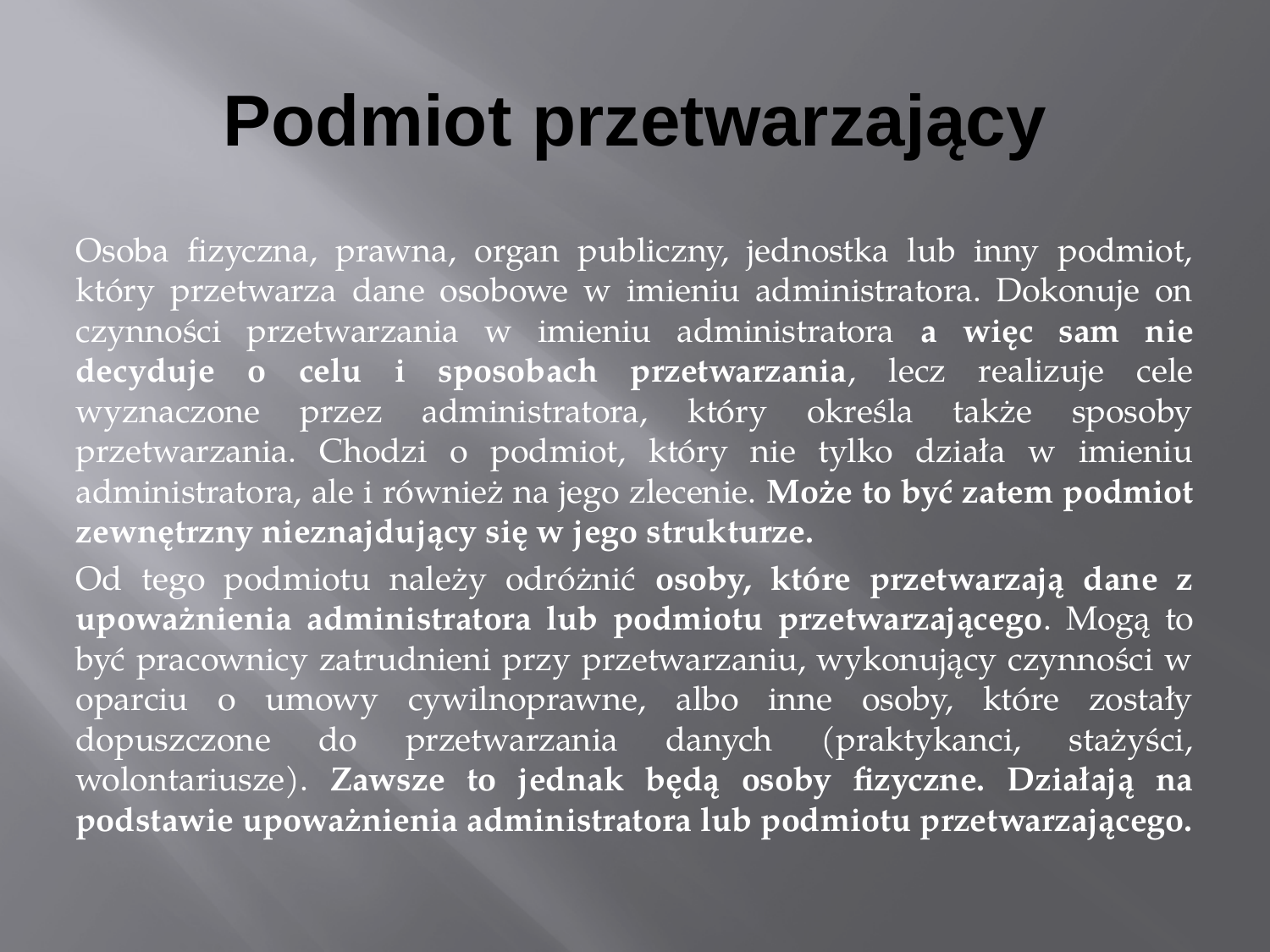

# Podmiot przetwarzający
Osoba fizyczna, prawna, organ publiczny, jednostka lub inny podmiot, który przetwarza dane osobowe w imieniu administratora. Dokonuje on czynności przetwarzania w imieniu administratora a więc sam nie decyduje o celu i sposobach przetwarzania, lecz realizuje cele wyznaczone przez administratora, który określa także sposoby przetwarzania. Chodzi o podmiot, który nie tylko działa w imieniu administratora, ale i również na jego zlecenie. Może to być zatem podmiot zewnętrzny nieznajdujący się w jego strukturze.
Od tego podmiotu należy odróżnić osoby, które przetwarzają dane z upoważnienia administratora lub podmiotu przetwarzającego. Mogą to być pracownicy zatrudnieni przy przetwarzaniu, wykonujący czynności w oparciu o umowy cywilnoprawne, albo inne osoby, które zostały dopuszczone do przetwarzania danych (praktykanci, stażyści, wolontariusze). Zawsze to jednak będą osoby fizyczne. Działają na podstawie upoważnienia administratora lub podmiotu przetwarzającego.